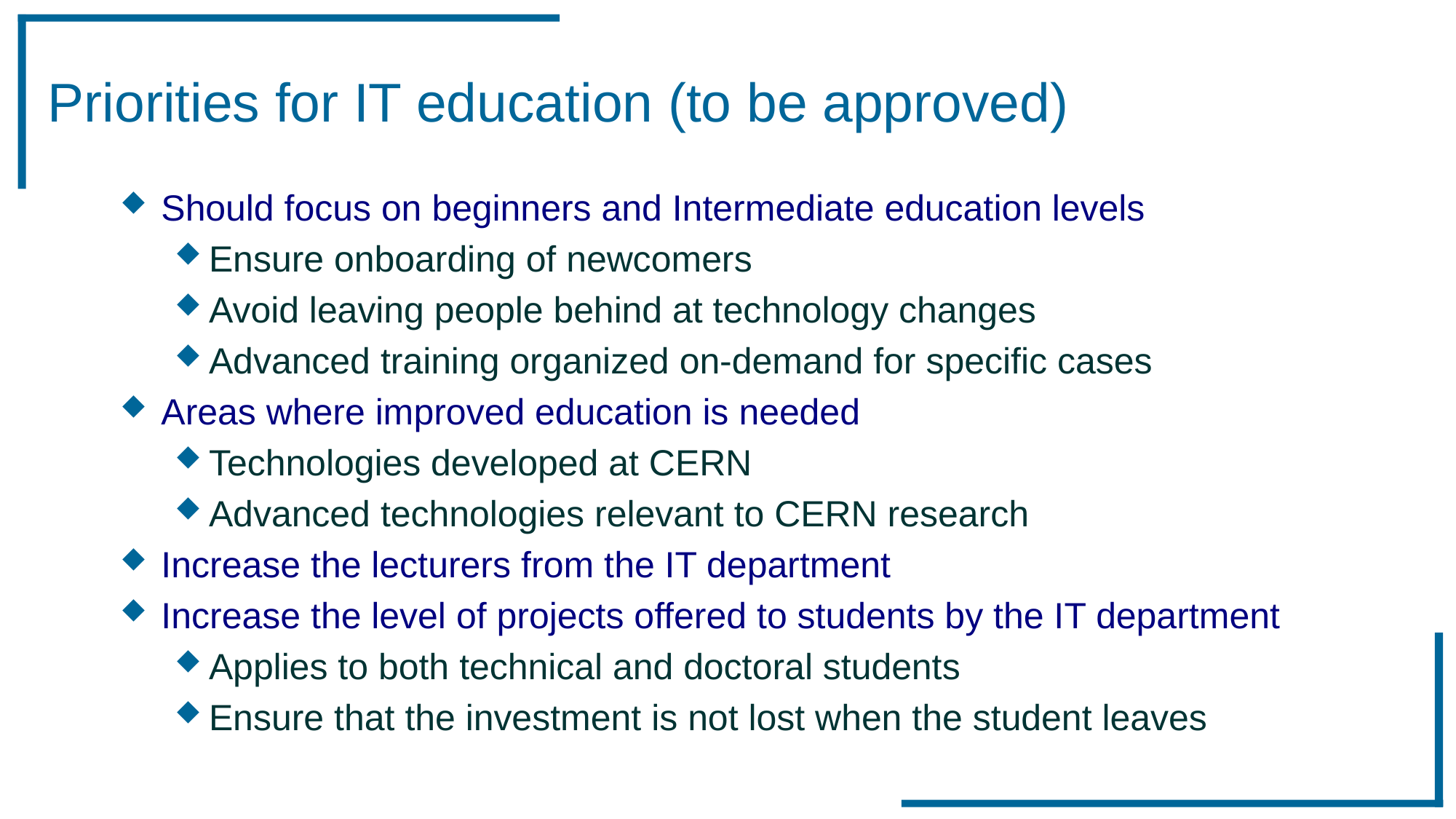

# Priorities for IT education (to be approved)
Should focus on beginners and Intermediate education levels
Ensure onboarding of newcomers
Avoid leaving people behind at technology changes
Advanced training organized on-demand for specific cases
Areas where improved education is needed
Technologies developed at CERN
Advanced technologies relevant to CERN research
Increase the lecturers from the IT department
Increase the level of projects offered to students by the IT department
Applies to both technical and doctoral students
Ensure that the investment is not lost when the student leaves